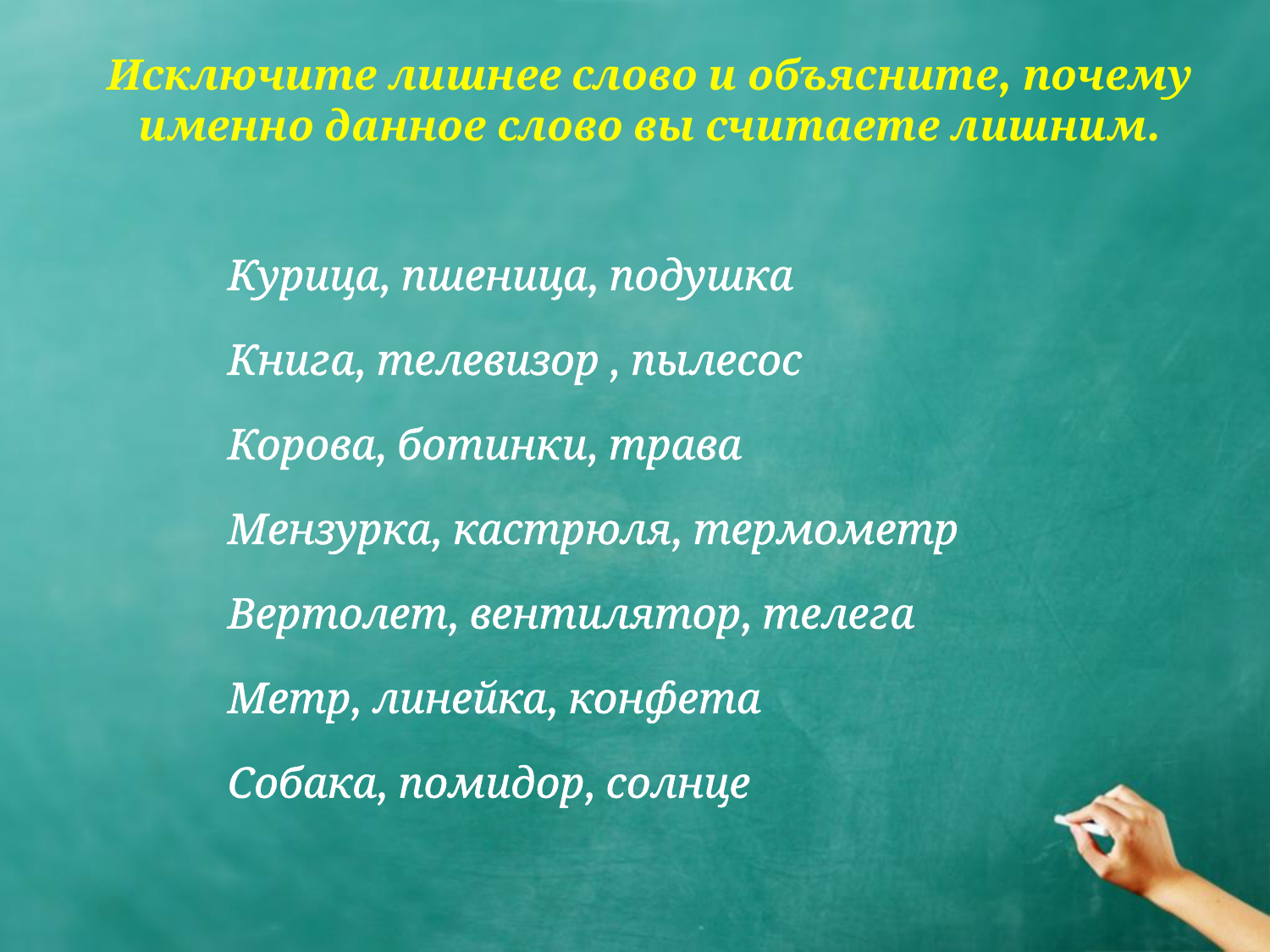

# Исключите лишнее слово и объясните, почему именно данное слово вы считаете лишним.
Курица, пшеница, подушка
Книга, телевизор , пылесос
Корова, ботинки, трава
Мензурка, кастрюля, термометр
Вертолет, вентилятор, телега
Метр, линейка, конфета
Собака, помидор, солнце